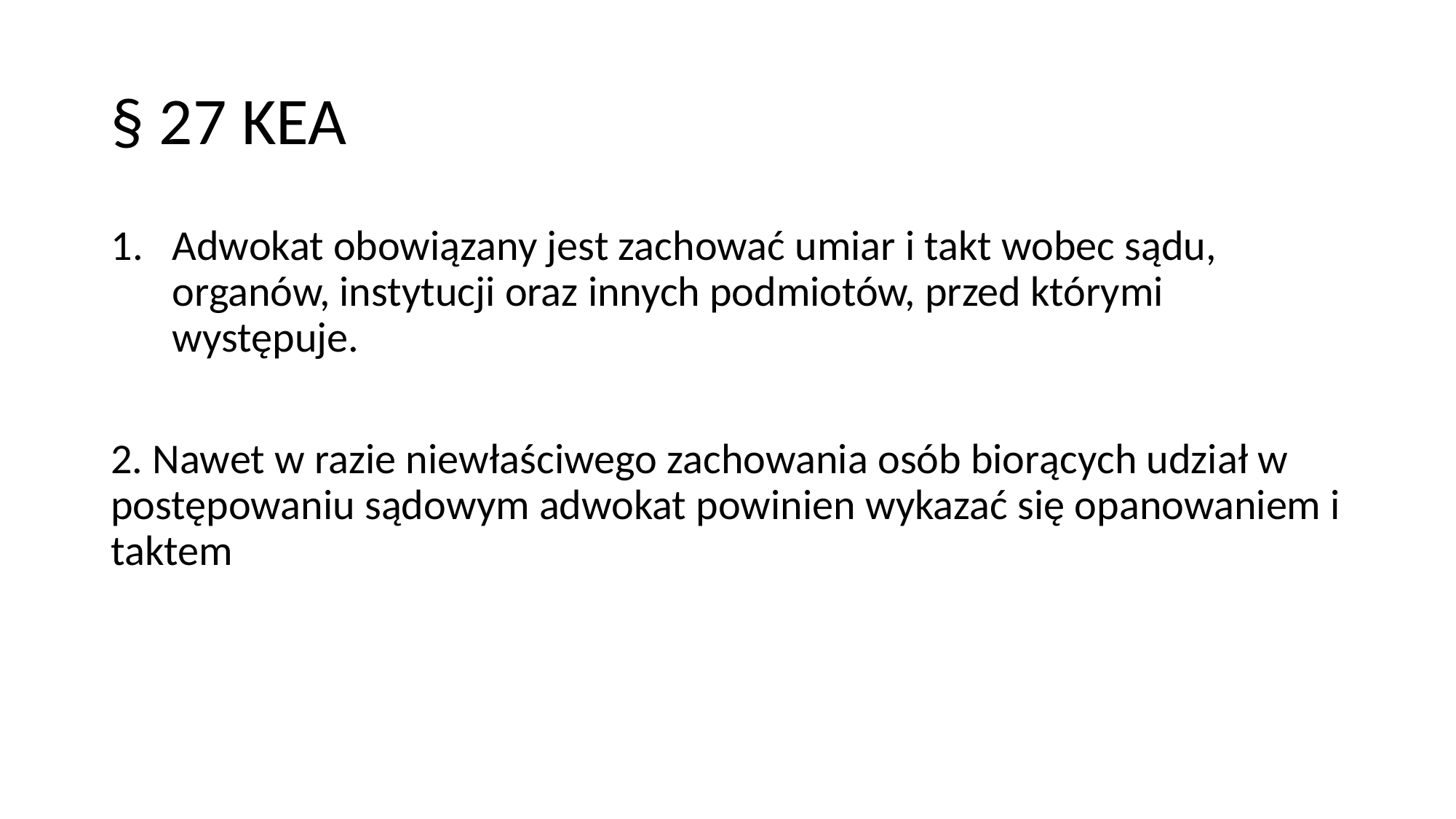

# § 27 KEA
Adwokat obowiązany jest zachować umiar i takt wobec sądu, organów, instytucji oraz innych podmiotów, przed którymi występuje.

2. Nawet w razie niewłaściwego zachowania osób biorących udział w postępowaniu sądowym adwokat powinien wykazać się opanowaniem i taktem